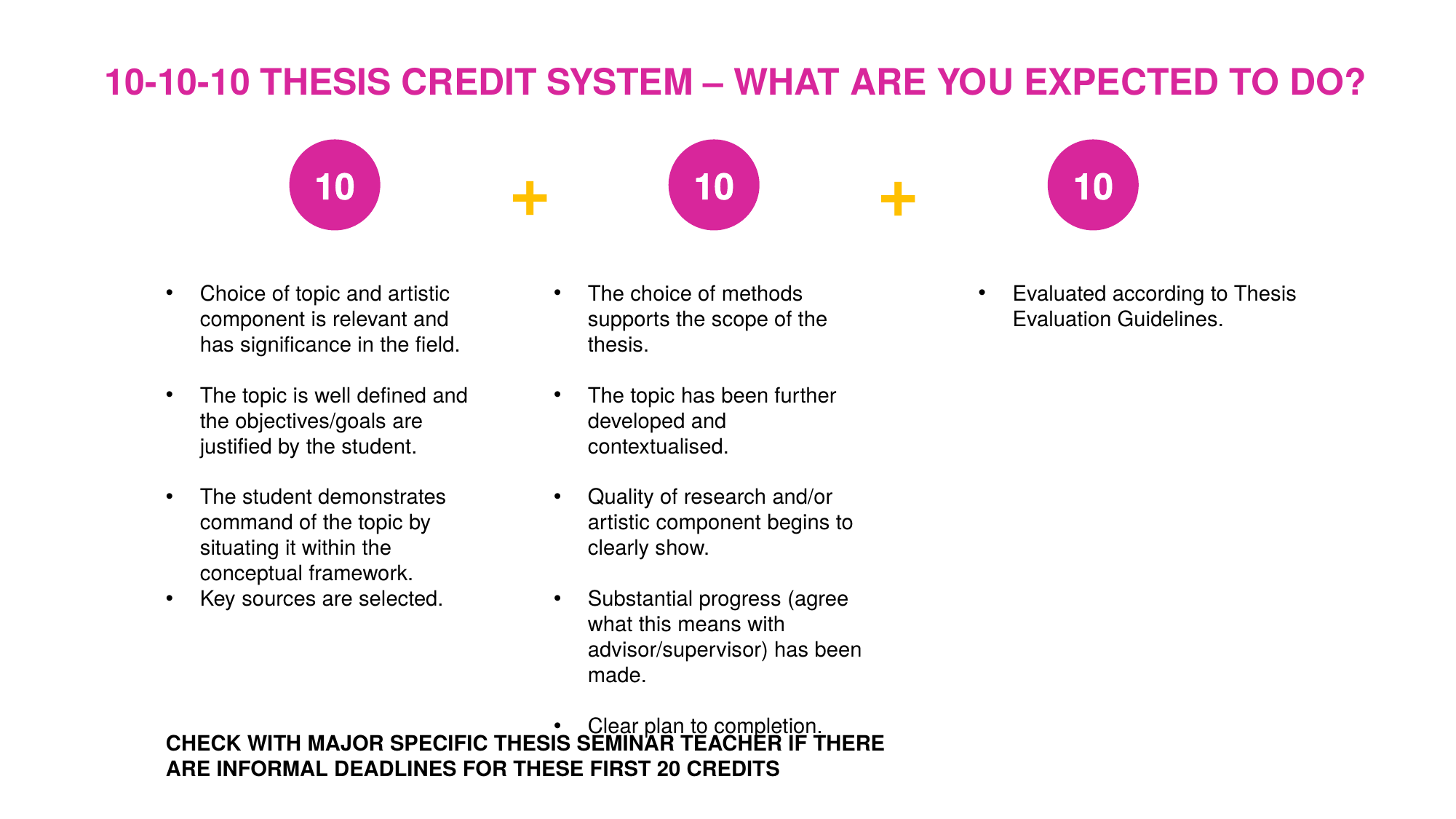

10-10-10 THESIS CREDIT SYSTEM – WHAT ARE YOU EXPECTED TO DO?

+
10
10
+
10
Choice of topic and artistic component is relevant and has significance in the field.

The topic is well defined and the objectives/goals are justified by the student.

The student demonstrates command of the topic by situating it within the conceptual framework.
Key sources are selected.

The choice of methods supports the scope of the thesis.

The topic has been further developed and contextualised.

Quality of research and/or artistic component begins to clearly show.

Substantial progress (agree what this means with advisor/supervisor) has been made.

Clear plan to completion.

Evaluated according to Thesis Evaluation Guidelines.

CHECK WITH MAJOR SPECIFIC THESIS SEMINAR TEACHER IF THERE ARE INFORMAL DEADLINES FOR THESE FIRST 20 CREDITS